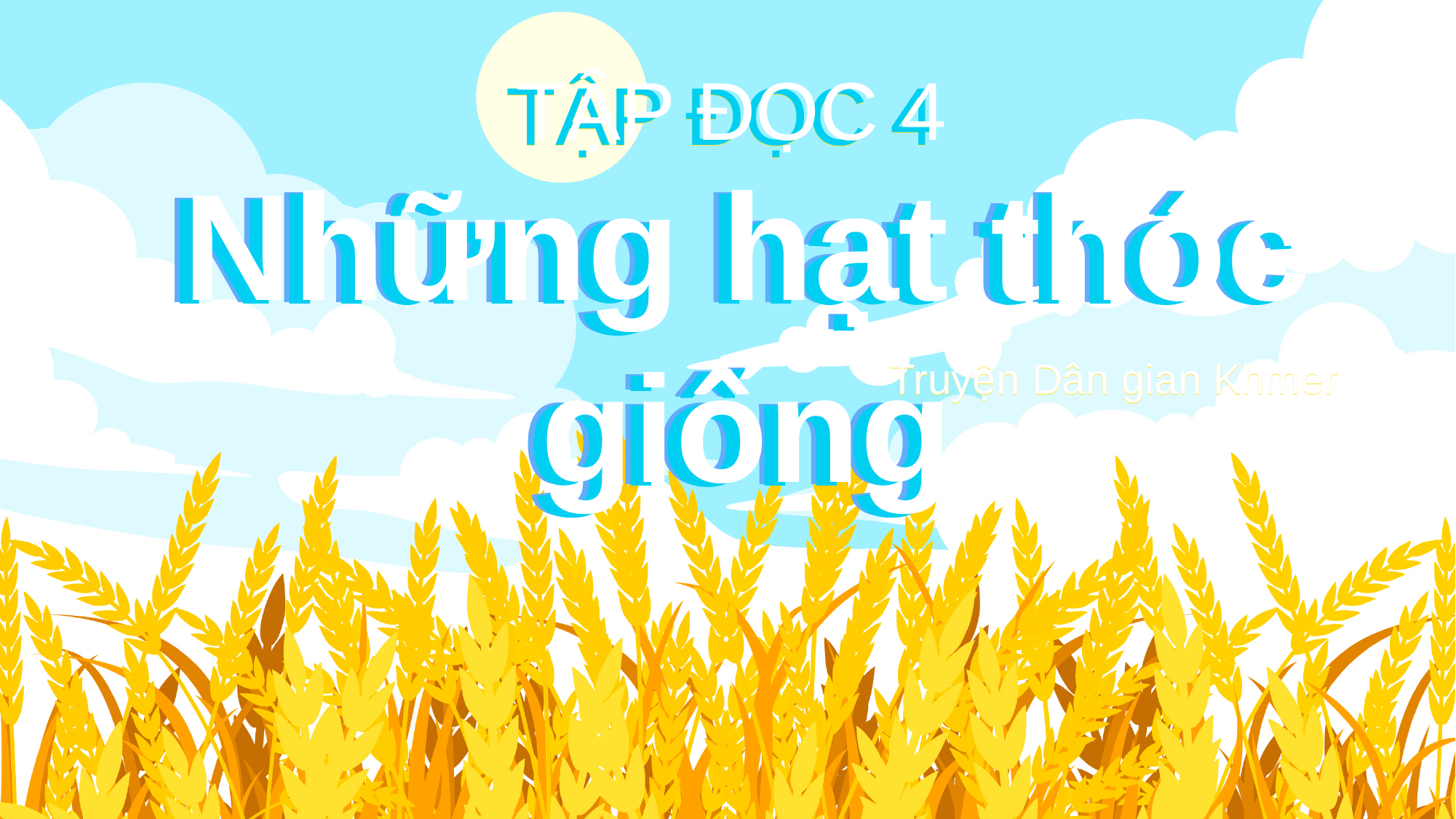

TẬP ĐỌC 4
TẬP ĐỌC 4
TẬP ĐỌC 4
Những hạt thóc giống
Những hạt thóc giống
Những hạt thóc giống
Truyện Dân gian Khmer
Truyện Dân gian Khmer